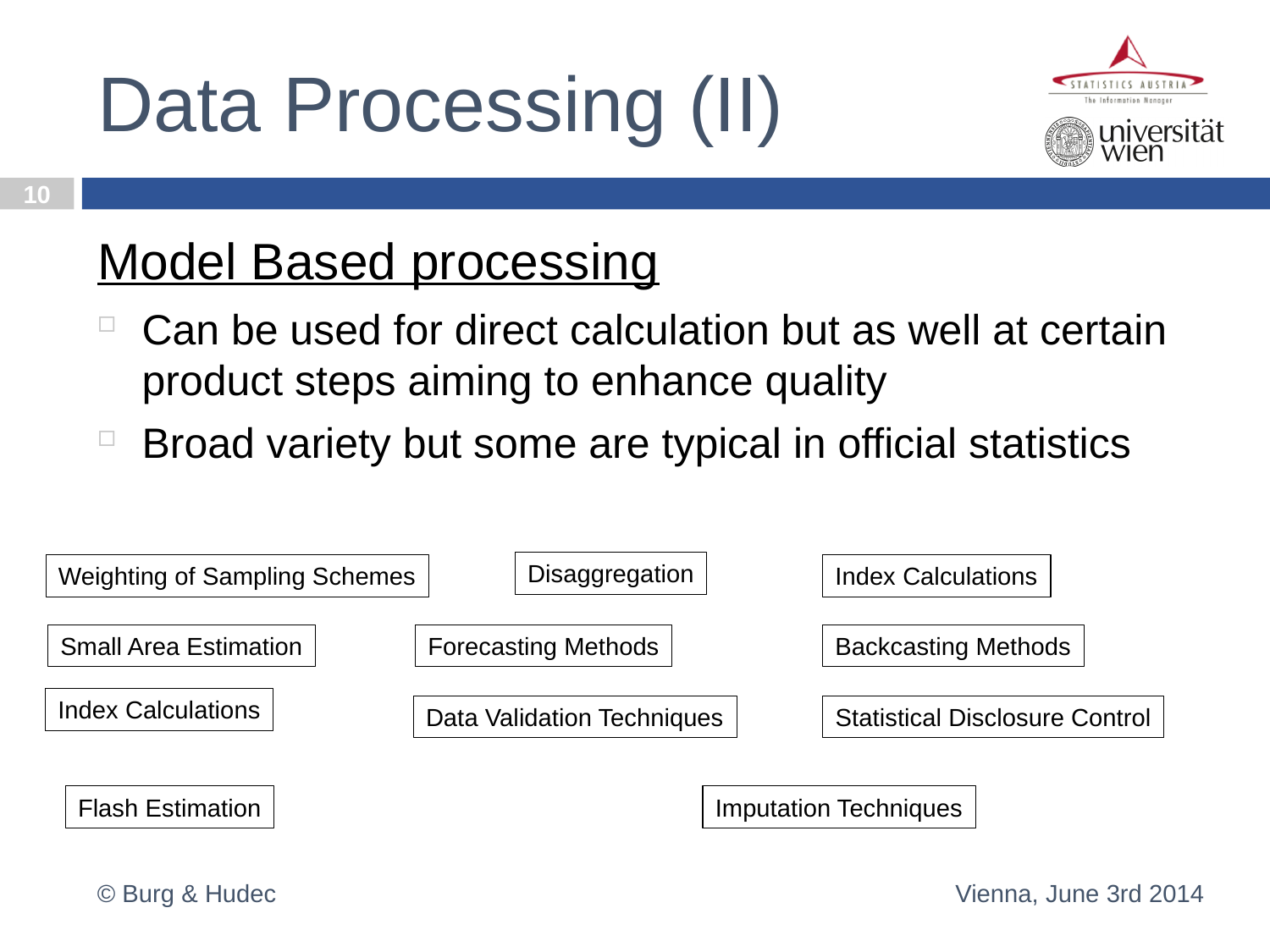

# Data Processing (II)
10
Model Based processing
Can be used for direct calculation but as well at certain product steps aiming to enhance quality
Broad variety but some are typical in official statistics

Disaggregation
Weighting of Sampling Schemes
Index Calculations
Small Area Estimation
Forecasting Methods
Backcasting Methods
Index Calculations
Data Validation Techniques
Statistical Disclosure Control
Flash Estimation
Imputation Techniques
© Burg & Hudec
Vienna, June 3rd 2014